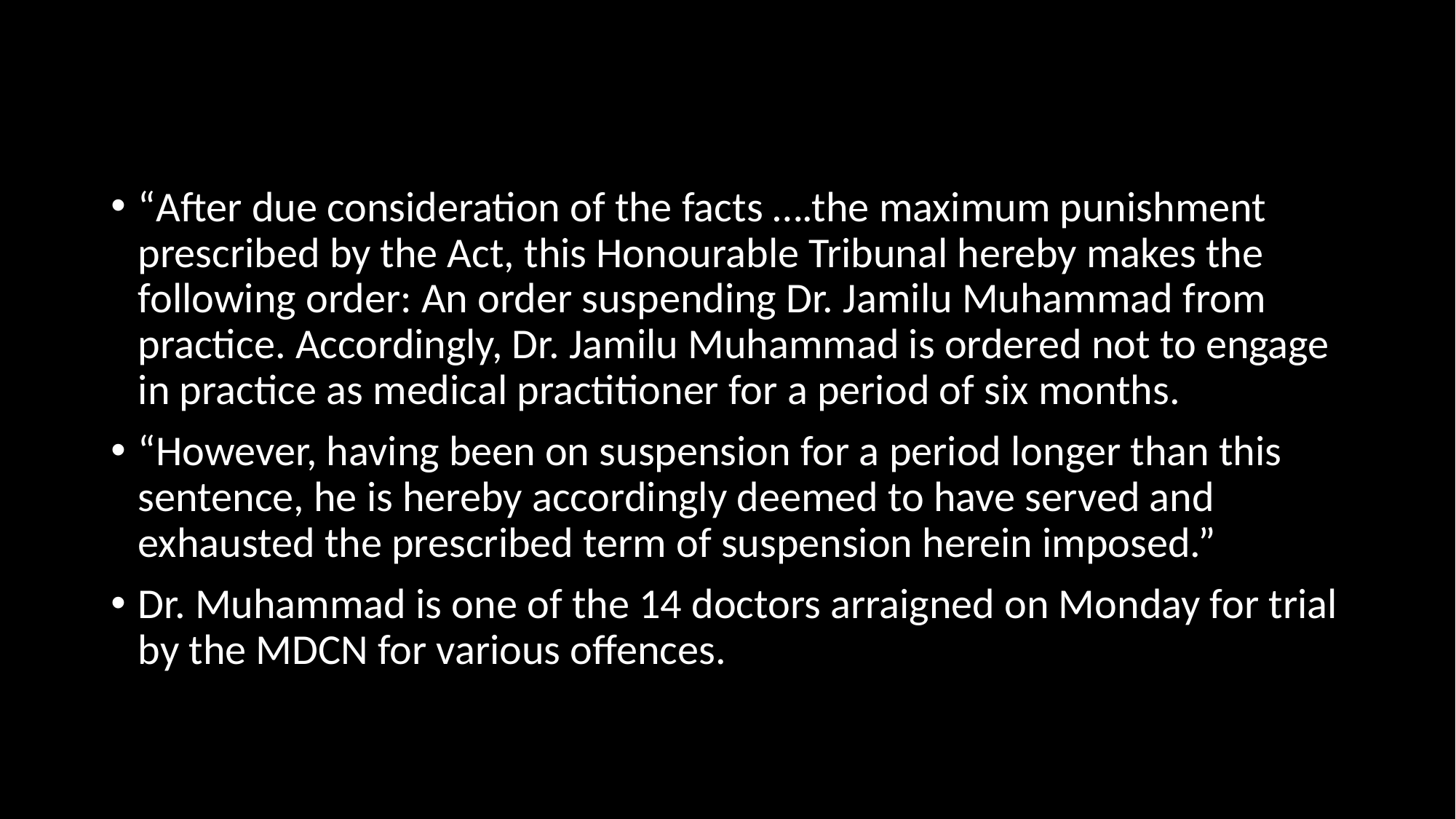

“After due consideration of the facts ….the maximum punishment prescribed by the Act, this Honourable Tribunal hereby makes the following order: An order suspending Dr. Jamilu Muhammad from practice. Accordingly, Dr. Jamilu Muhammad is ordered not to engage in practice as medical practitioner for a period of six months.
“However, having been on suspension for a period longer than this sentence, he is hereby accordingly deemed to have served and exhausted the prescribed term of suspension herein imposed.”
Dr. Muhammad is one of the 14 doctors arraigned on Monday for trial by the MDCN for various offences.